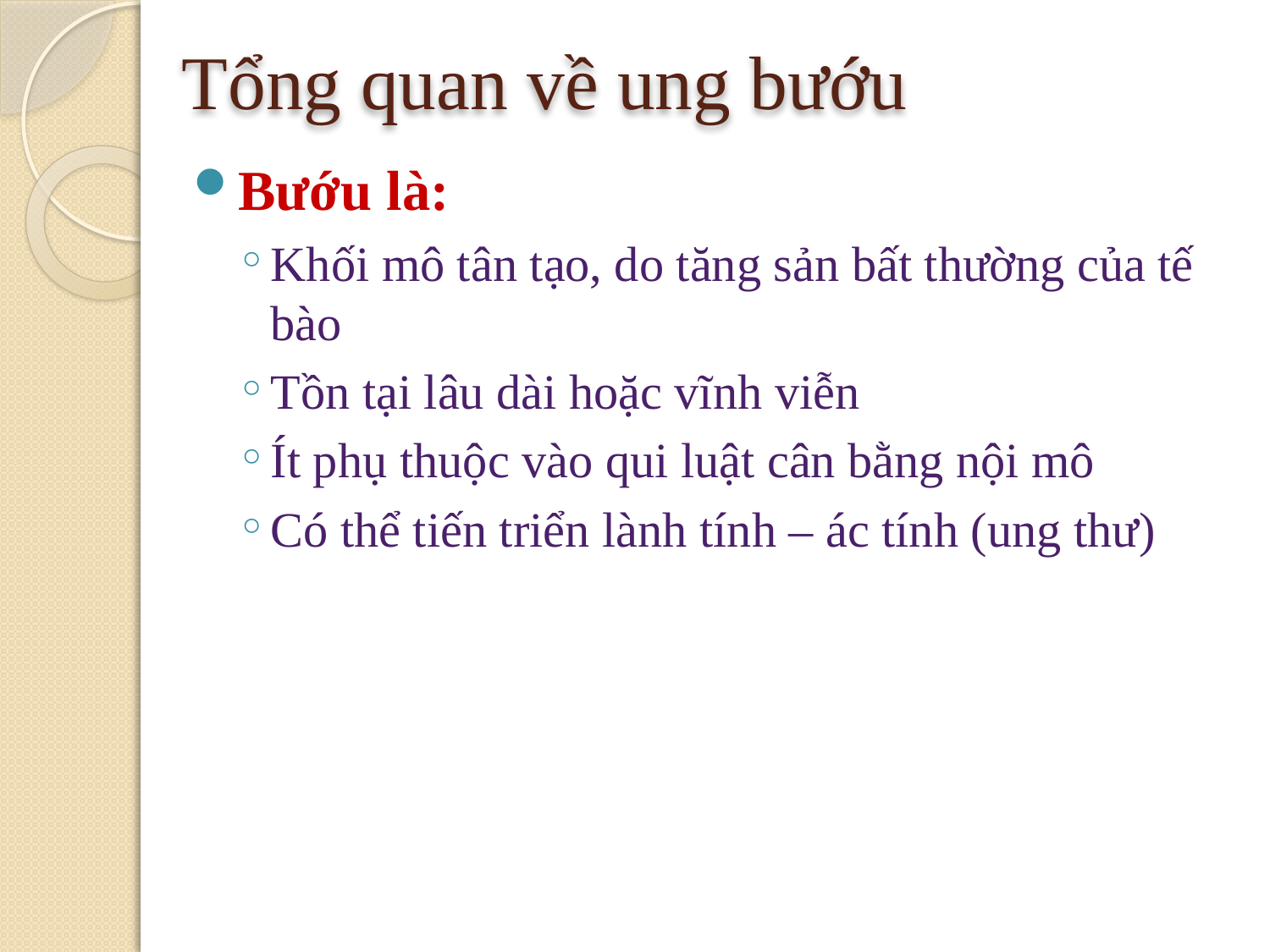

# Tổng quan về ung bướu
Bướu là:
Khối mô tân tạo, do tăng sản bất thường của tế bào
Tồn tại lâu dài hoặc vĩnh viễn
Ít phụ thuộc vào qui luật cân bằng nội mô
Có thể tiến triển lành tính – ác tính (ung thư)